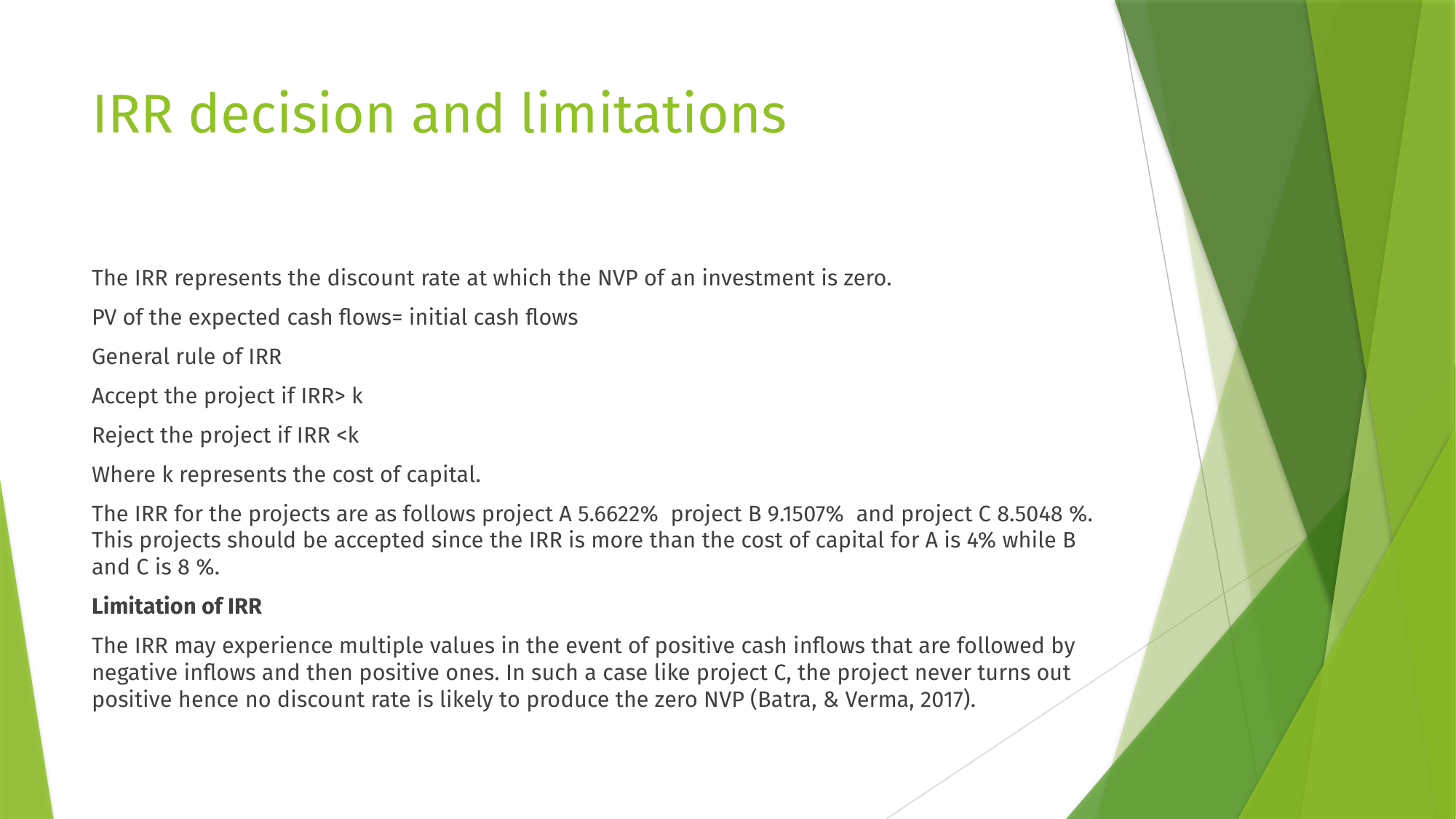

# IRR decision and limitations
The IRR represents the discount rate at which the NVP of an investment is zero.
PV of the expected cash flows= initial cash flows
General rule of IRR
Accept the project if IRR> k
Reject the project if IRR <k
Where k represents the cost of capital.
The IRR for the projects are as follows project A 5.6622%  project B 9.1507%  and project C 8.5048 %. This projects should be accepted since the IRR is more than the cost of capital for A is 4% while B and C is 8 %.
Limitation of IRR
The IRR may experience multiple values in the event of positive cash inflows that are followed by negative inflows and then positive ones. In such a case like project C, the project never turns out positive hence no discount rate is likely to produce the zero NVP (Batra, & Verma, 2017).